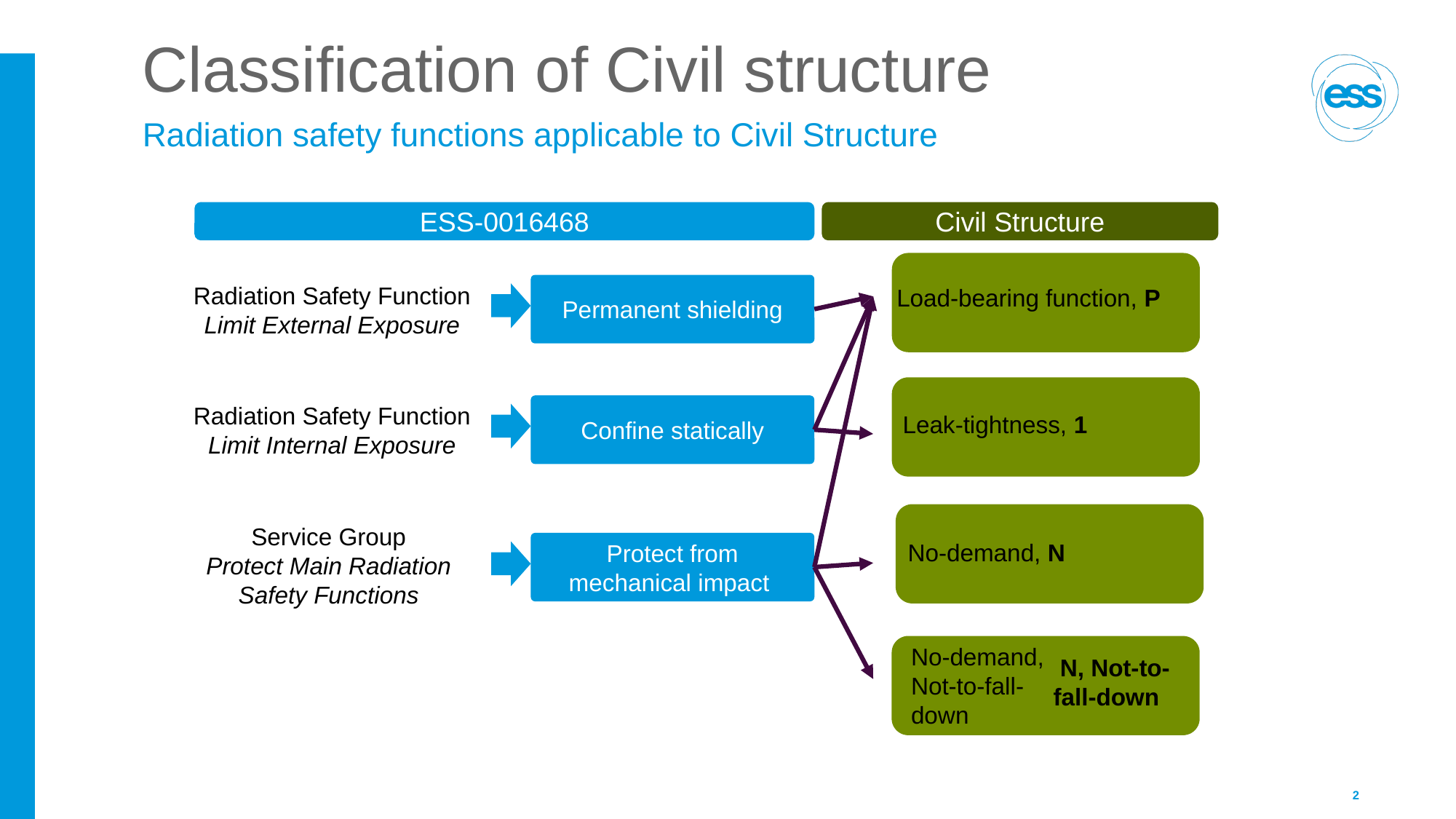

# Classification of Civil structure
Radiation safety functions applicable to Civil Structure
ESS-0016468
Civil Structure

Radiation Safety Function
Limit External Exposure
Permanent shielding
Load-bearing function, P

Radiation Safety Function
Limit Internal Exposure
Confine statically

Leak-tightness, 1

Service Group
Protect Main Radiation Safety Functions
No-demand, N
Protect from mechanical impact

No-demand, Not-to-fall-down
 N, Not-to-fall-down
2